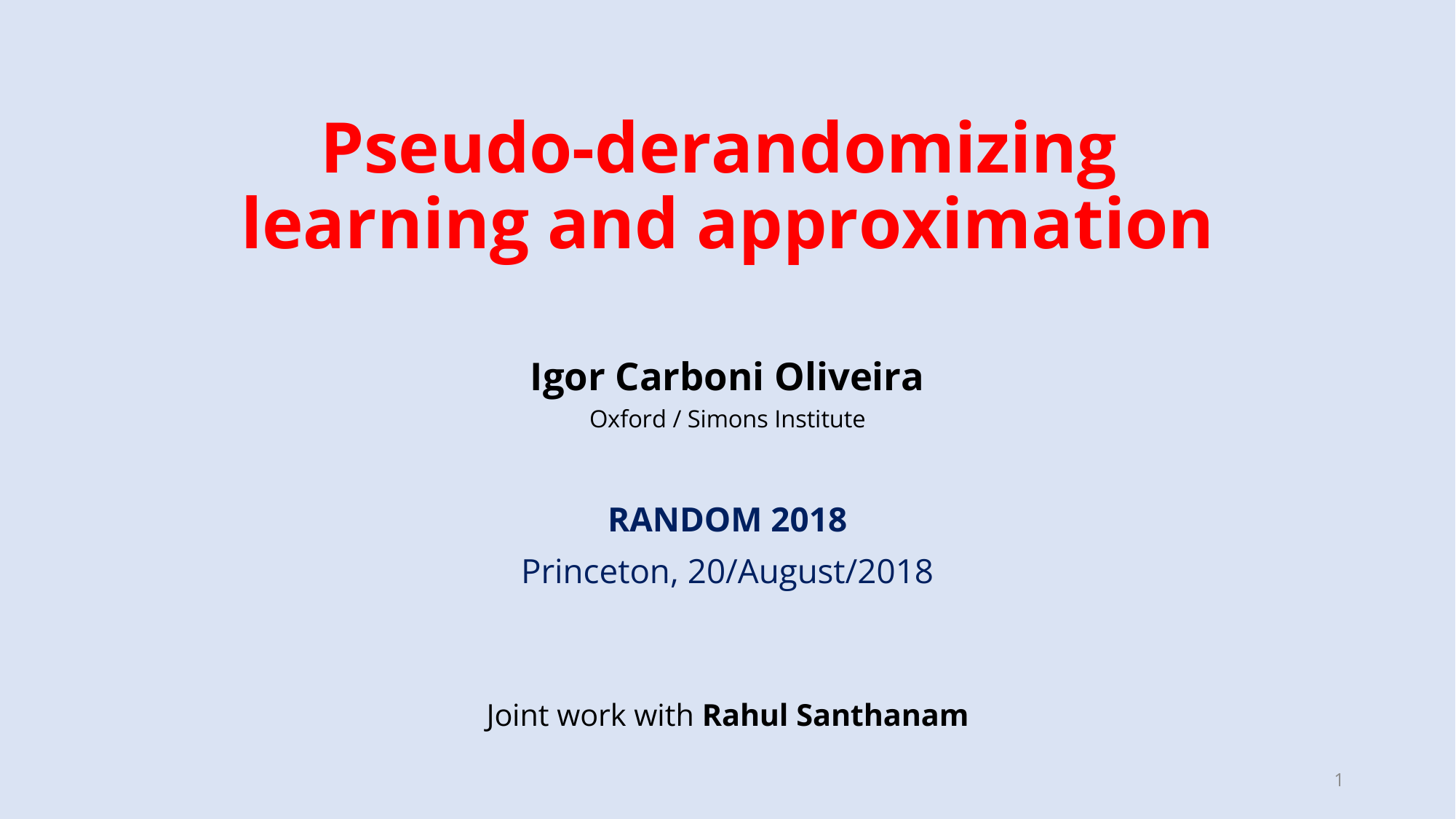

# Pseudo-derandomizing learning and approximation
Igor Carboni Oliveira
Oxford / Simons Institute
RANDOM 2018
Princeton, 20/August/2018
Joint work with Rahul Santhanam
1